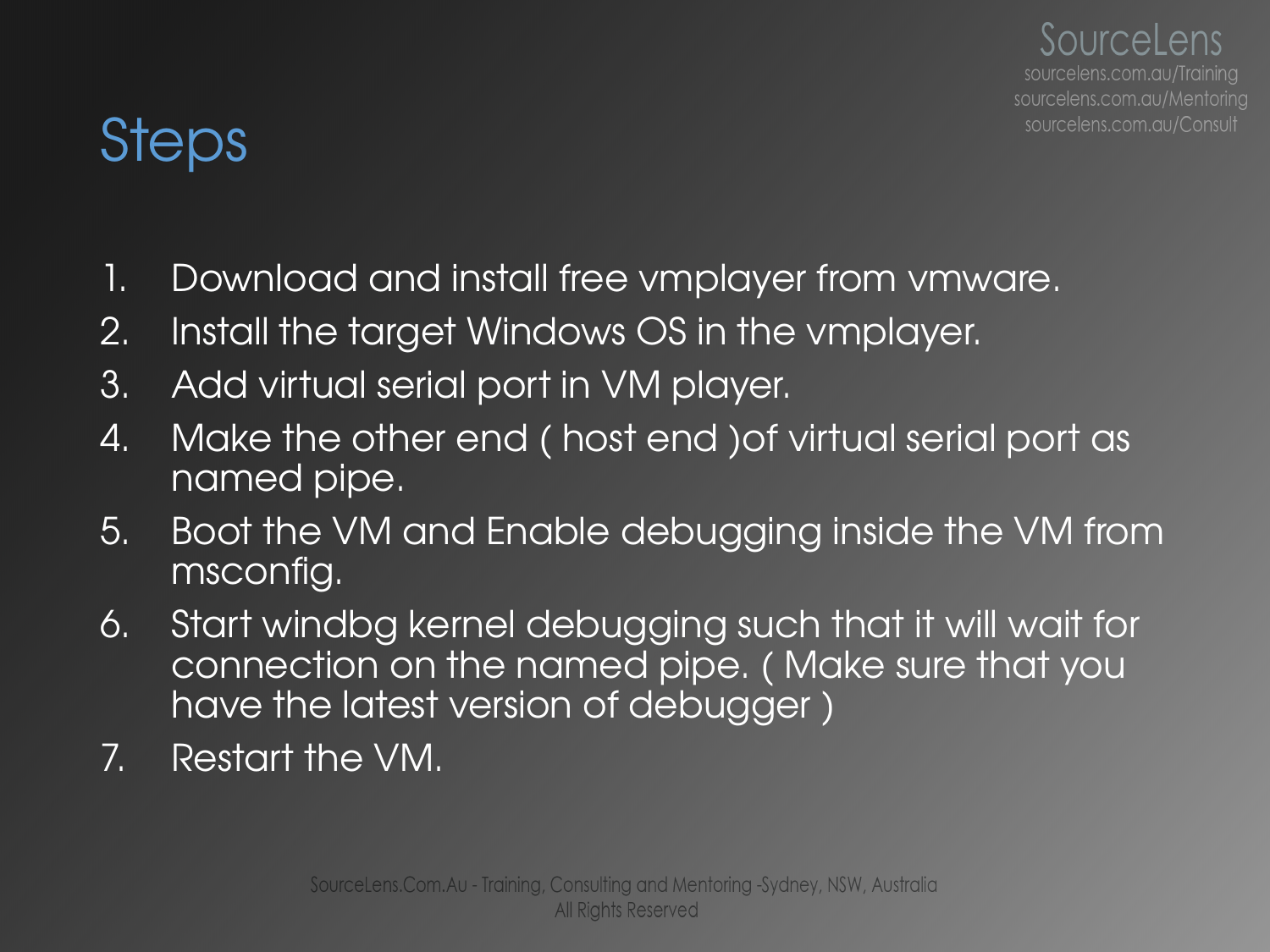

# Steps
Download and install free vmplayer from vmware.
Install the target Windows OS in the vmplayer.
Add virtual serial port in VM player.
Make the other end ( host end )of virtual serial port as named pipe.
Boot the VM and Enable debugging inside the VM from msconfig.
Start windbg kernel debugging such that it will wait for connection on the named pipe. ( Make sure that you have the latest version of debugger )
Restart the VM.